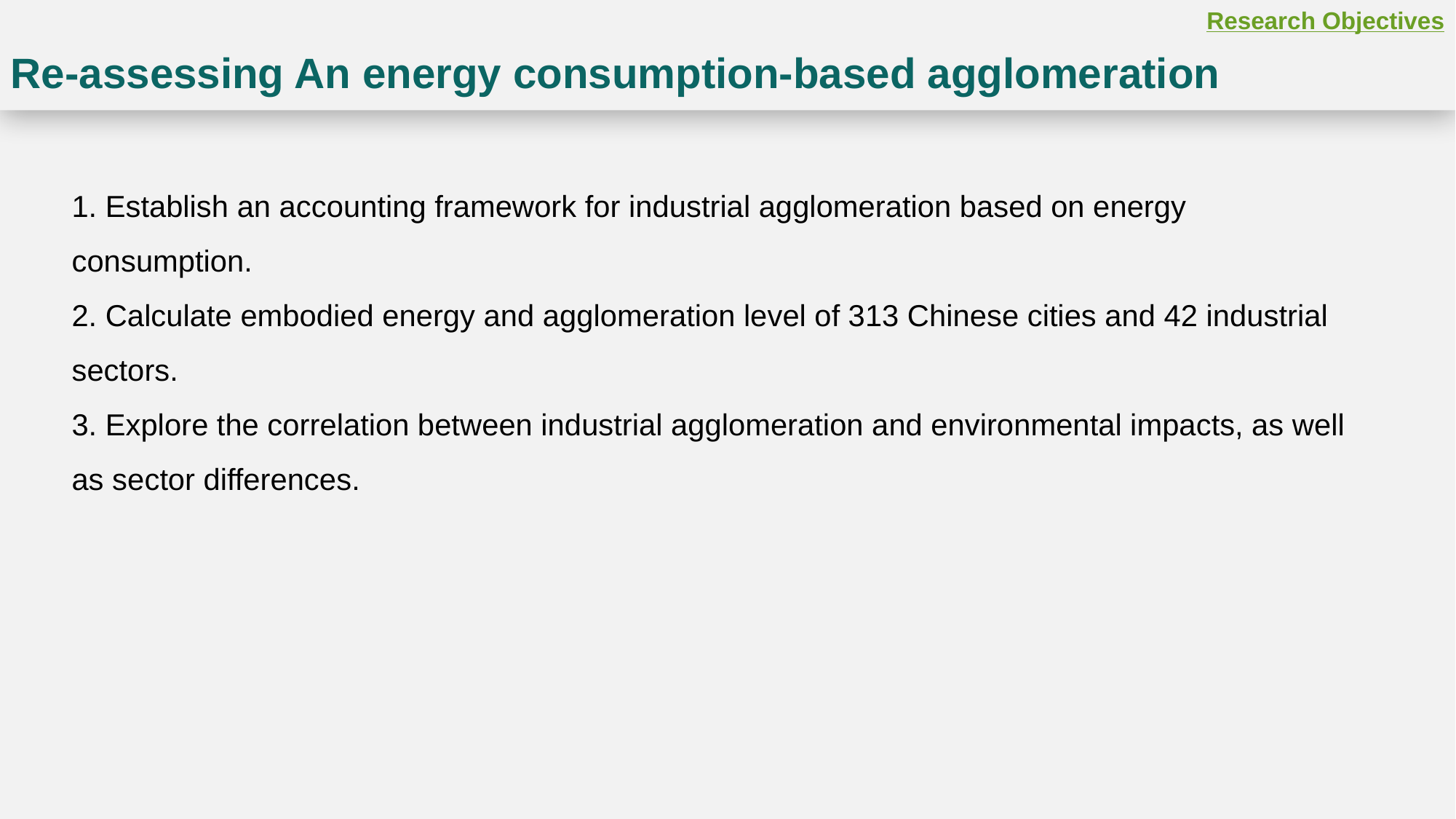

Research Objectives
Re-assessing An energy consumption-based agglomeration
1. Establish an accounting framework for industrial agglomeration based on energy consumption.
2. Calculate embodied energy and agglomeration level of 313 Chinese cities and 42 industrial sectors.
3. Explore the correlation between industrial agglomeration and environmental impacts, as well as sector differences.